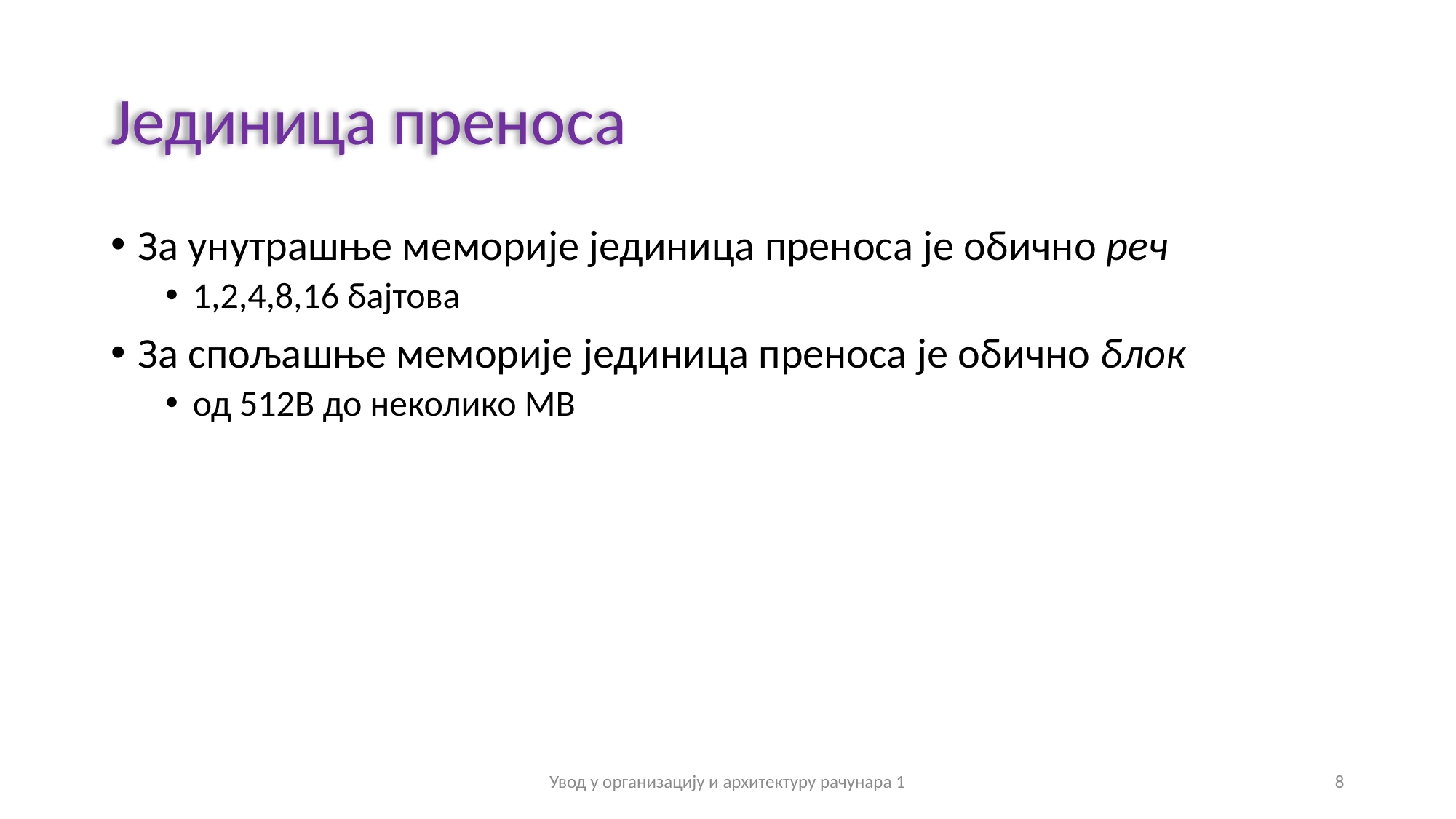

# Јединица преноса
За унутрашње меморије јединица преноса је обично реч
1,2,4,8,16 бајтова
За спољашње меморије јединица преноса је обично блок
од 512B до неколико МB
Увод у организацију и архитектуру рачунара 1
8